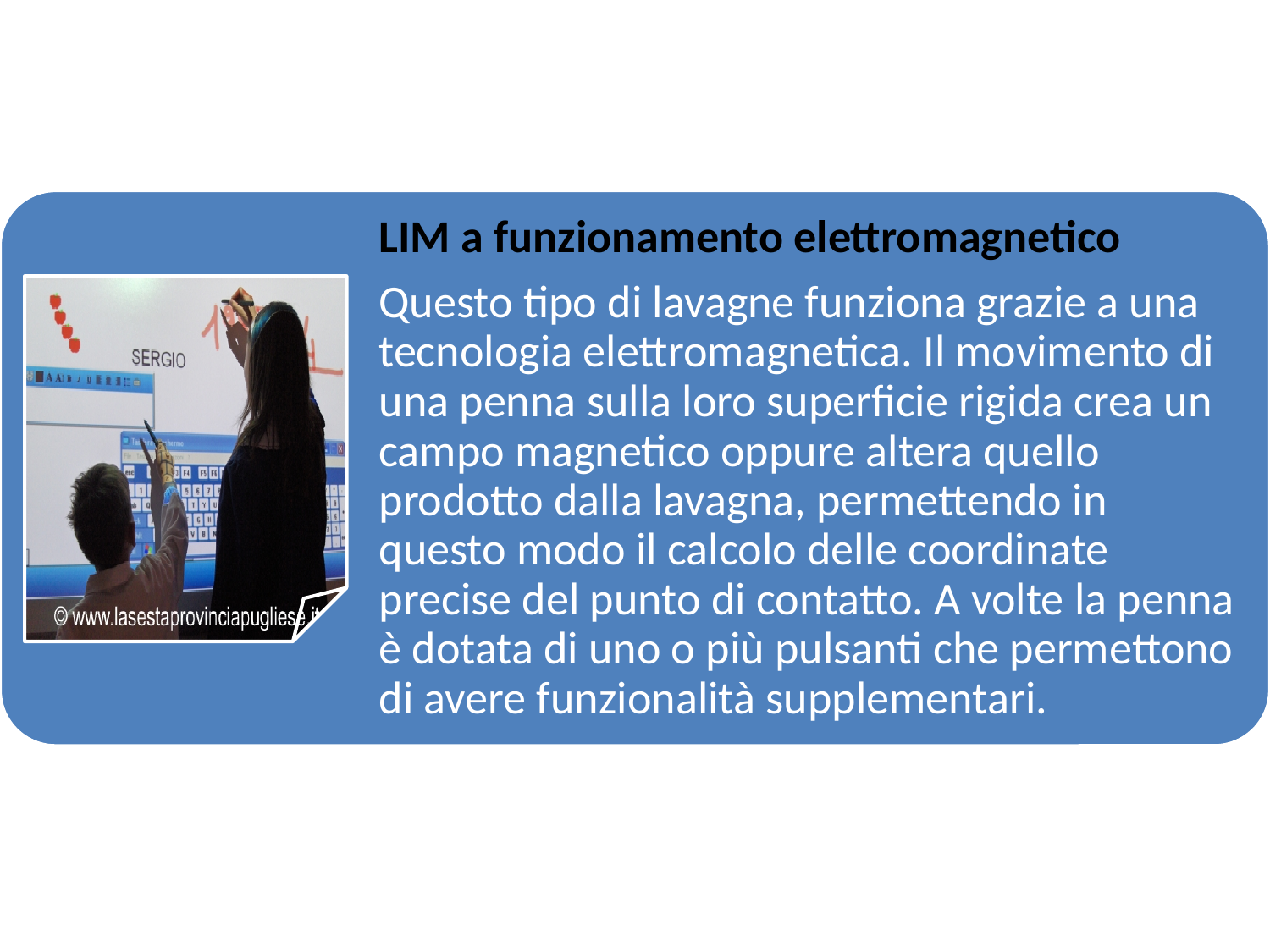

LIM a funzionamento elettromagnetico
Questo tipo di lavagne funziona grazie a una tecnologia elettromagnetica. Il movimento di una penna sulla loro superficie rigida crea un campo magnetico oppure altera quello prodotto dalla lavagna, permettendo in questo modo il calcolo delle coordinate precise del punto di contatto. A volte la penna è dotata di uno o più pulsanti che permettono di avere funzionalità supplementari.